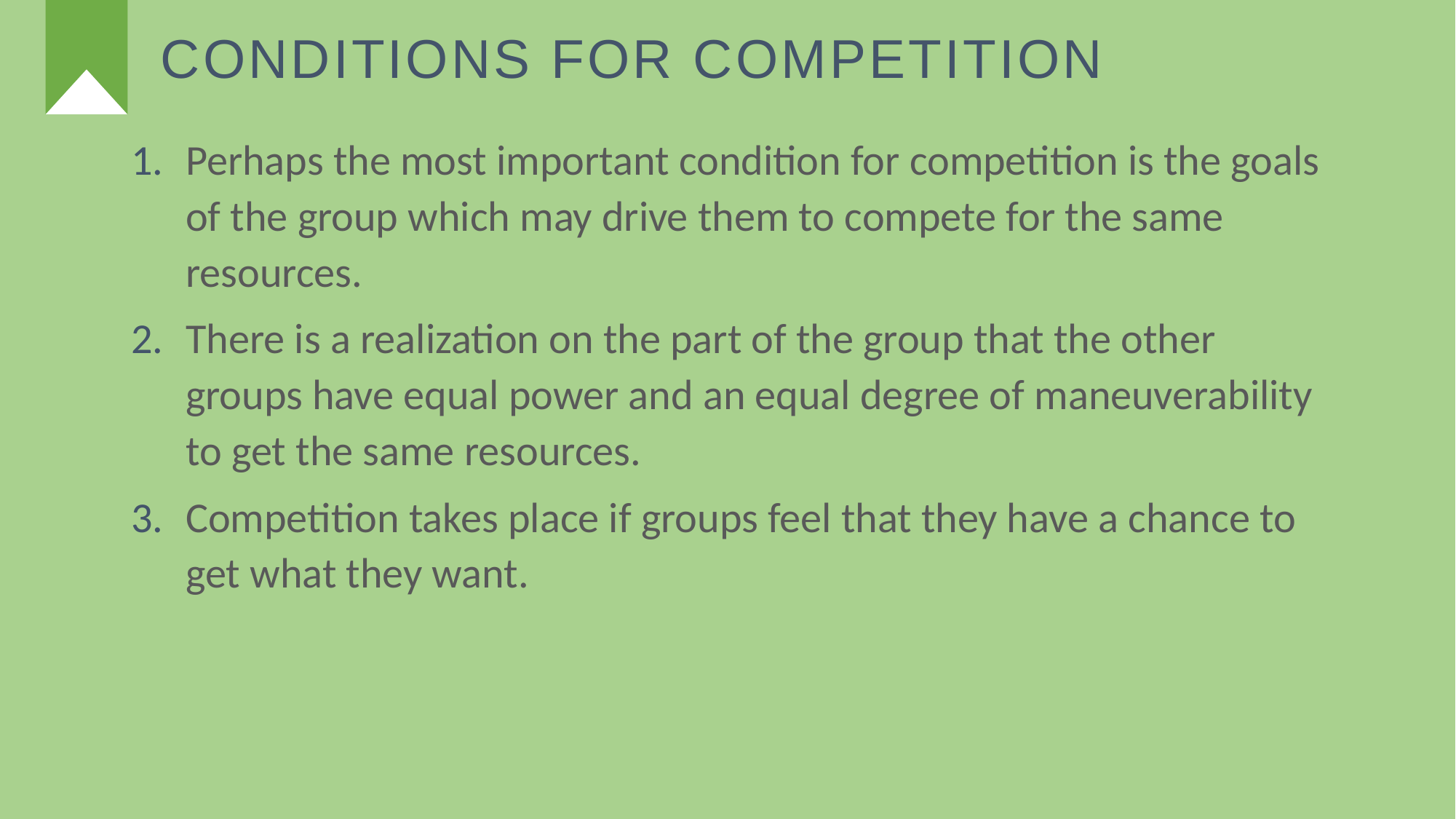

Conditions for Competition
Perhaps the most important condition for competition is the goals of the group which may drive them to compete for the same resources.
There is a realization on the part of the group that the other groups have equal power and an equal degree of maneuverability to get the same resources.
Competition takes place if groups feel that they have a chance to get what they want.